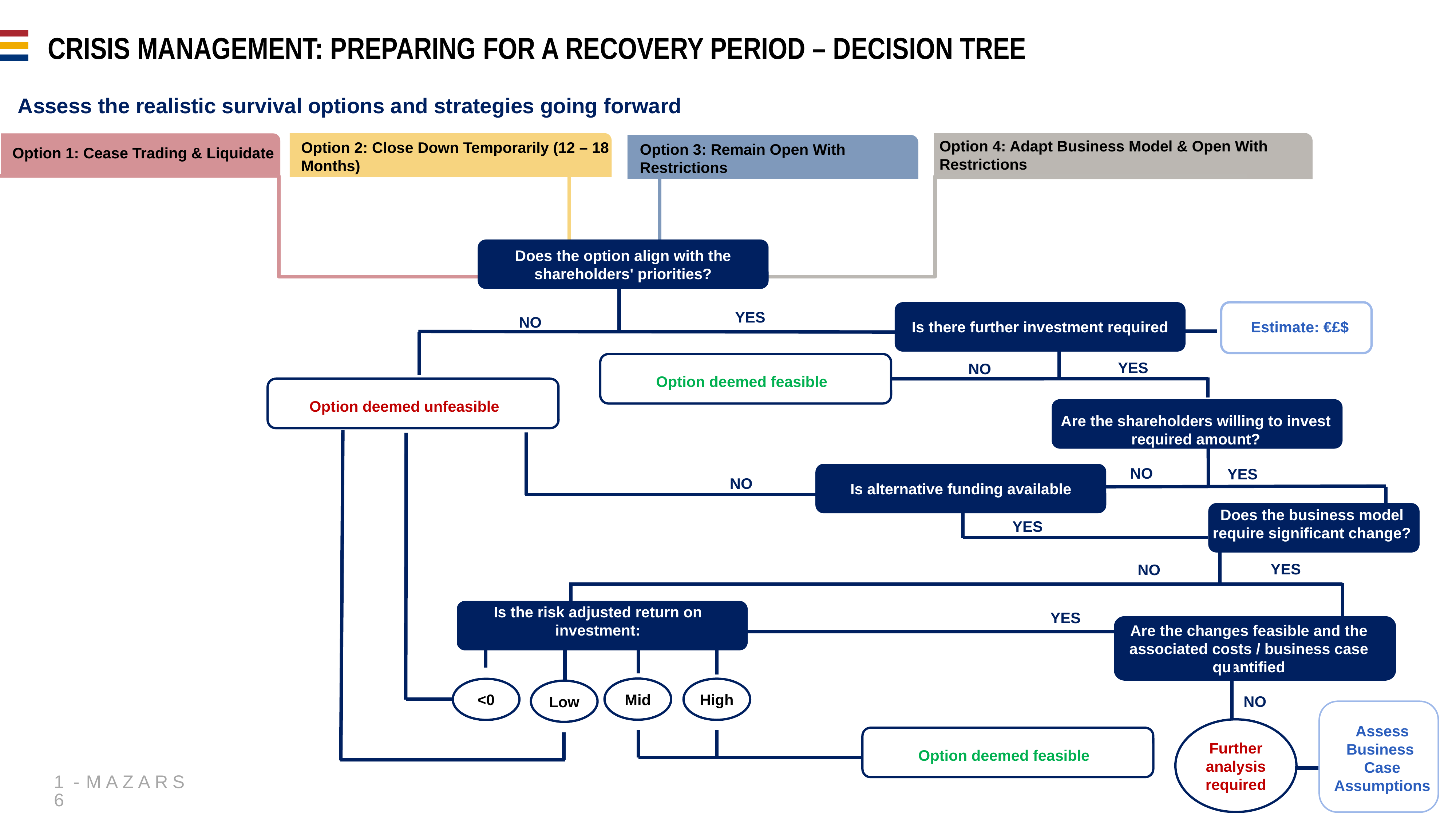

# Crisis MANAGEMENT: PREPARING FOR A RECOVERY PERIOD – decision tree

Assess the realistic survival options and strategies going forward

Option 4: Adapt Business Model & Open With Restrictions

Option 2: Close Down Temporarily (12 – 18 Months)

Option 1: Cease Trading & Liquidate

Option 3: Remain Open With Restrictions

Does the option align with the shareholders' priorities?
YES

NO
Is there further investment required
YES
NO

Option deemed feasible

Option deemed unfeasible

Are the shareholders willing to invest required amount?
NO
YES

NO
Is alternative funding available
Does the business model require significant change?

YES
NO
Is the risk adjusted return on investment:

YES
Are the changes feasible and the associated costs / business case quantified

<0
High
Low
Mid
NO
Further analysis required

Option deemed feasible

Estimate: €£$
YES

Assess Business
Case Assumptions
- MAZARS
16